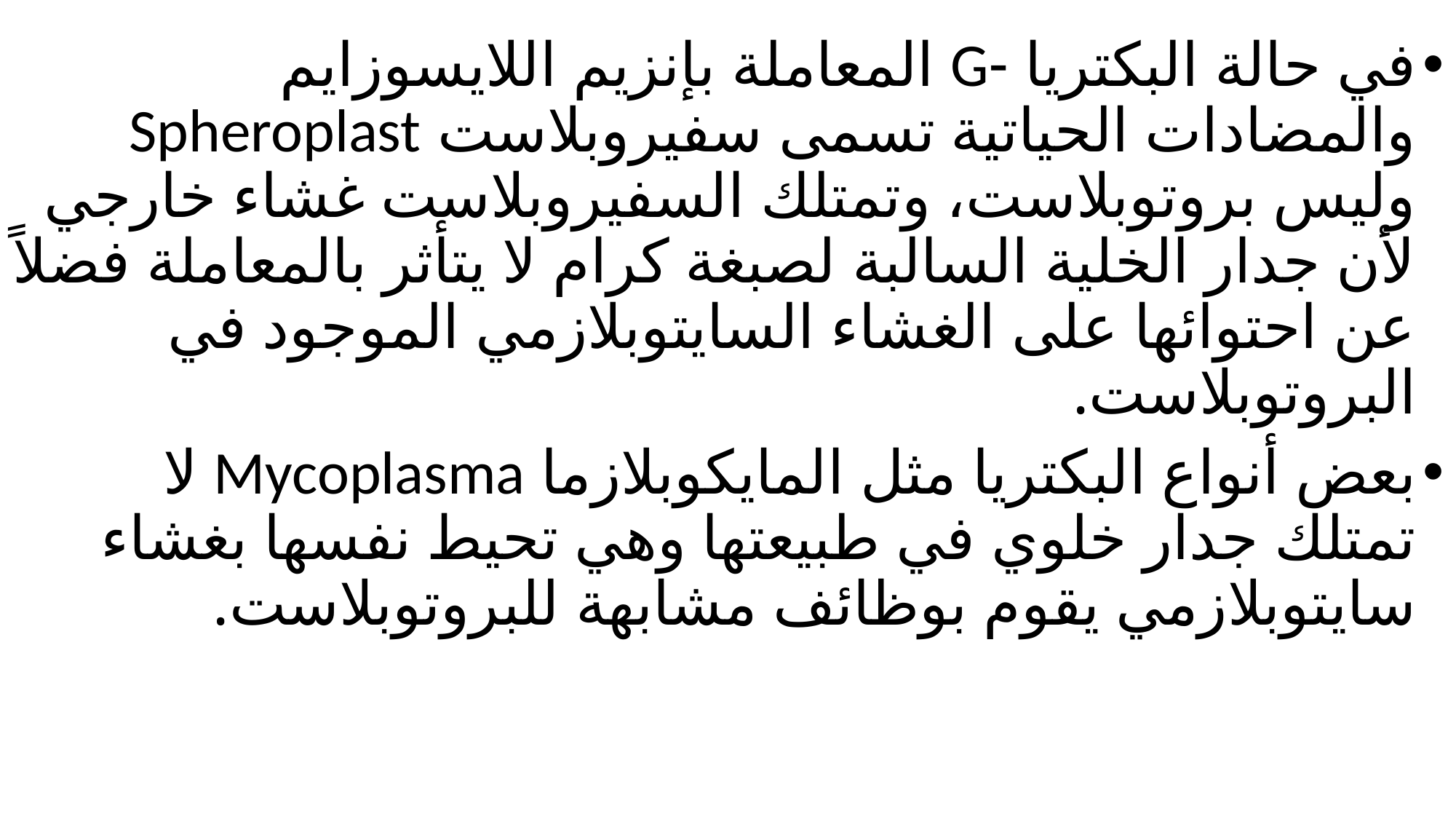

في حالة البكتريا -G المعاملة بإنزيم اللايسوزايم والمضادات الحياتية تسمى سفيروبلاست Spheroplast وليس بروتوبلاست، وتمتلك السفيروبلاست غشاء خارجي لأن جدار الخلية السالبة لصبغة كرام لا يتأثر بالمعاملة فضلاً عن احتوائها على الغشاء السايتوبلازمي الموجود في البروتوبلاست.
بعض أنواع البكتريا مثل المايكوبلازما Mycoplasma لا تمتلك جدار خلوي في طبيعتها وهي تحيط نفسها بغشاء سايتوبلازمي يقوم بوظائف مشابهة للبروتوبلاست.